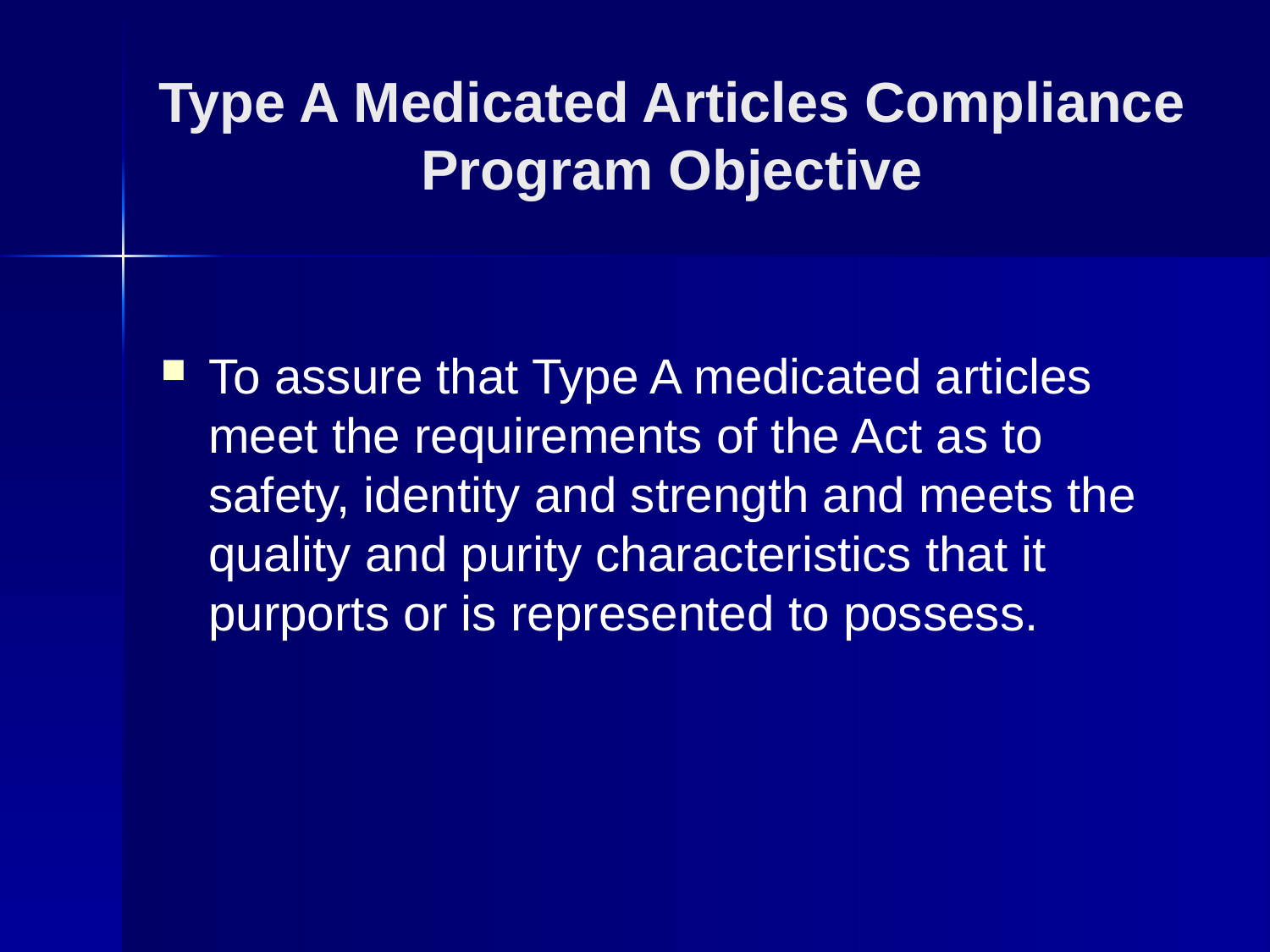

# Type A Medicated Articles Compliance Program Objective
To assure that Type A medicated articles meet the requirements of the Act as to safety, identity and strength and meets the quality and purity characteristics that it purports or is represented to possess.